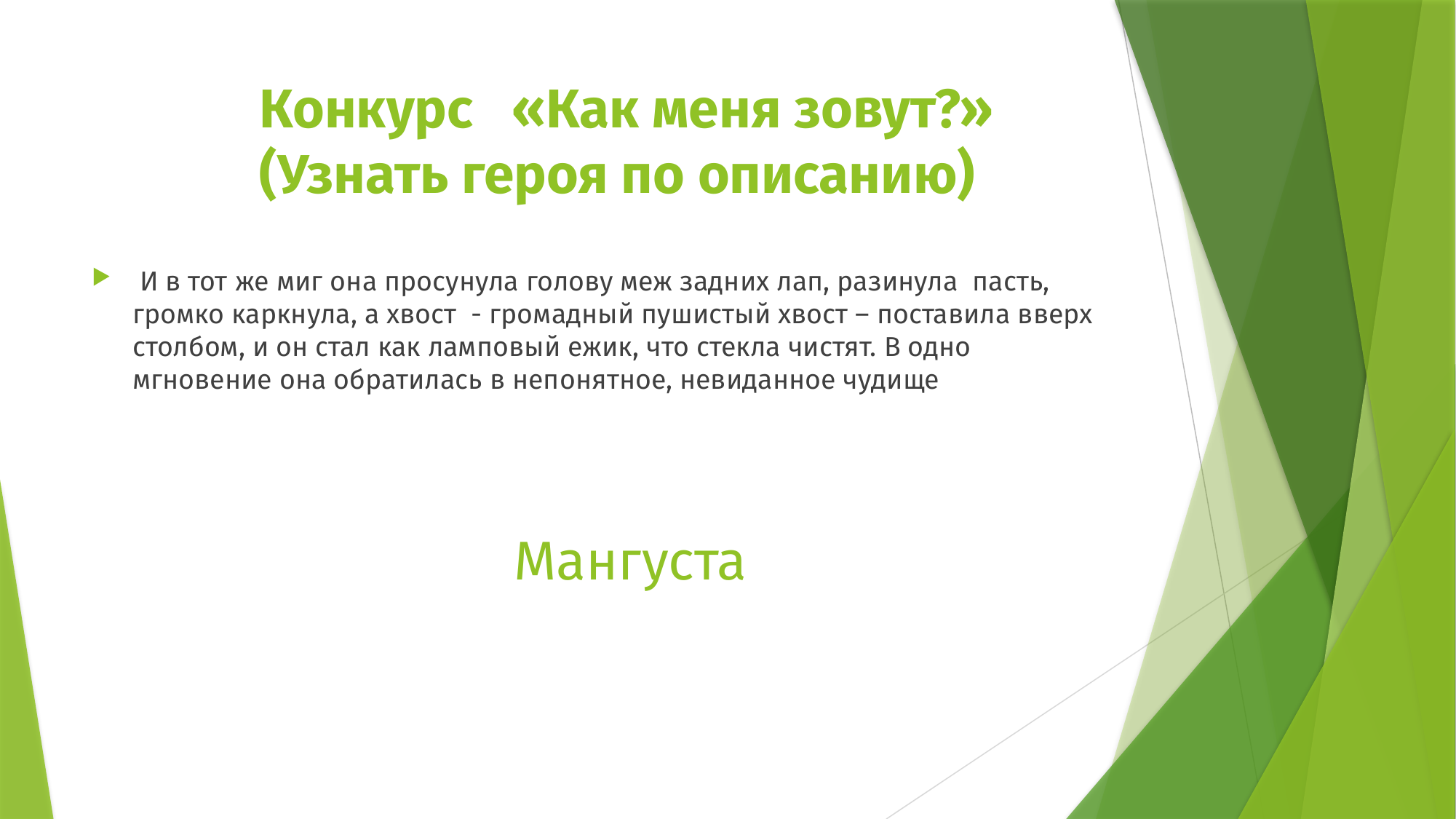

# Конкурс   «Как меня зовут?» (Узнать героя по описанию)
 И в тот же миг она просунула голову меж задних лап, разинула  пасть, громко каркнула, а хвост  - громадный пушистый хвост – поставила вверх столбом, и он стал как ламповый ежик, что стекла чистят. В одно мгновение она обратилась в непонятное, невиданное чудище
Мангуста